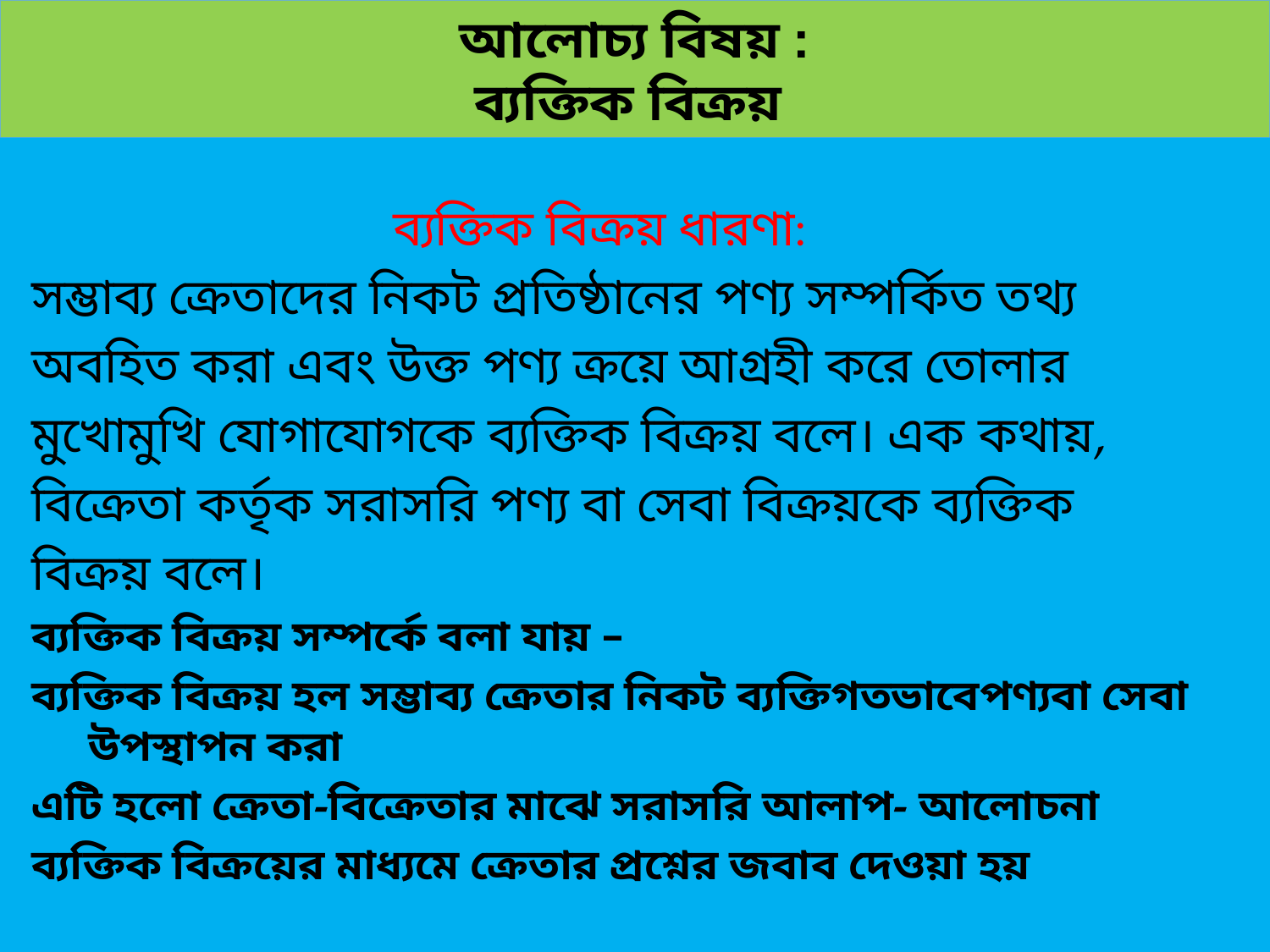

# আলোচ্য বিষয় : ব্যক্তিক বিক্রয়

                            ব্যক্তিক বিক্রয় ধারণা:
সম্ভাব্য ক্রেতাদের নিকট প্রতিষ্ঠানের পণ্য সম্পর্কিত তথ্য
অবহিত করা এবং উক্ত পণ্য ক্রয়ে আগ্রহী করে তোলার
মুখোমুখি যোগাযোগকে ব্যক্তিক বিক্রয় বলে। এক কথায়,
বিক্রেতা কর্তৃক সরাসরি পণ্য বা সেবা বিক্রয়কে ব্যক্তিক
বিক্রয় বলে।
ব্যক্তিক বিক্রয় সম্পর্কে বলা যায় –
ব্যক্তিক বিক্রয় হল সম্ভাব্য ক্রেতার নিকট ব্যক্তিগতভাবেপণ্যবা সেবা উপস্থাপন করা
এটি হলো ক্রেতা-বিক্রেতার মাঝে সরাসরি আলাপ- আলোচনা
ব্যক্তিক বিক্রয়ের মাধ্যমে ক্রেতার প্রশ্নের জবাব দেওয়া হয়